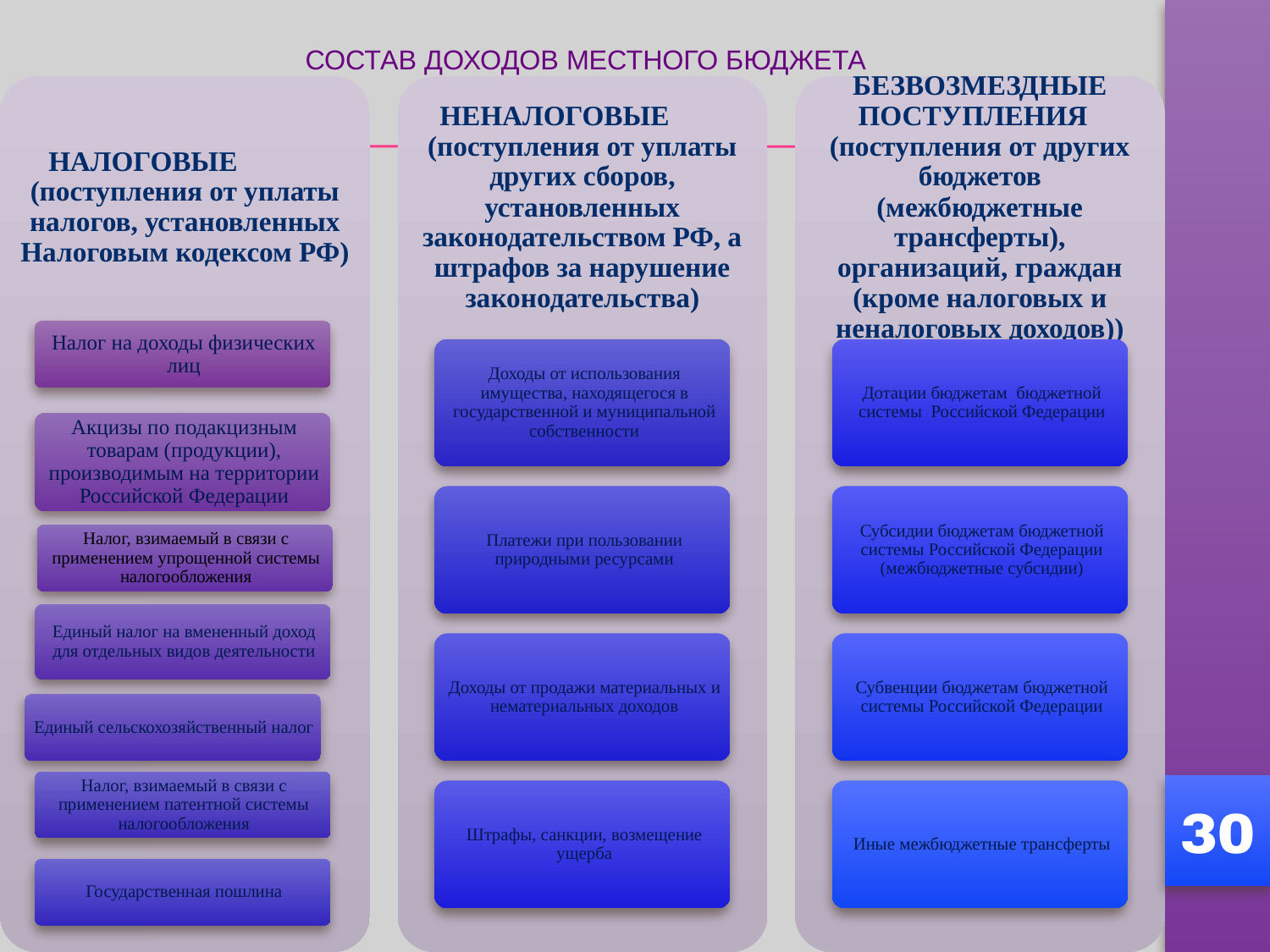

# Состав Доходов местного бюджета
НАЛОГОВЫЕ             (поступления от уплаты налогов, установленных Налоговым кодексом РФ)
Налог на доходы физических лиц
Акцизы по подакцизным товарам (продукции), производимым на территории Российской Федерации
Налог, взимаемый в связи с применением упрощенной системы налогообложения
Единый налог на вмененный доход для отдельных видов деятельности
Единый сельскохозяйственный налог
Налог, взимаемый в связи с применением патентной системы налогообложения
Государственная пошлина
НЕНАЛОГОВЫЕ         (поступления от уплаты других сборов, установленных законодательством РФ, а штрафов за нарушение законодательства)
Доходы от использования имущества, находящегося в государственной и муниципальной собственности
Платежи при пользовании природными ресурсами
Доходы от продажи материальных и нематериальных доходов
Штрафы, санкции, возмещение ущерба
БЕЗВОЗМЕЗДНЫЕ ПОСТУПЛЕНИЯ   (поступления от других бюджетов (межбюджетные трансферты), организаций, граждан (кроме налоговых и неналоговых доходов))
Дотации бюджетам  бюджетной системы  Российской Федерации
Субсидии бюджетам бюджетной системы Российской Федерации (межбюджетные субсидии)
Субвенции бюджетам бюджетной системы Российской Федерации
Иные межбюджетные трансферты
30